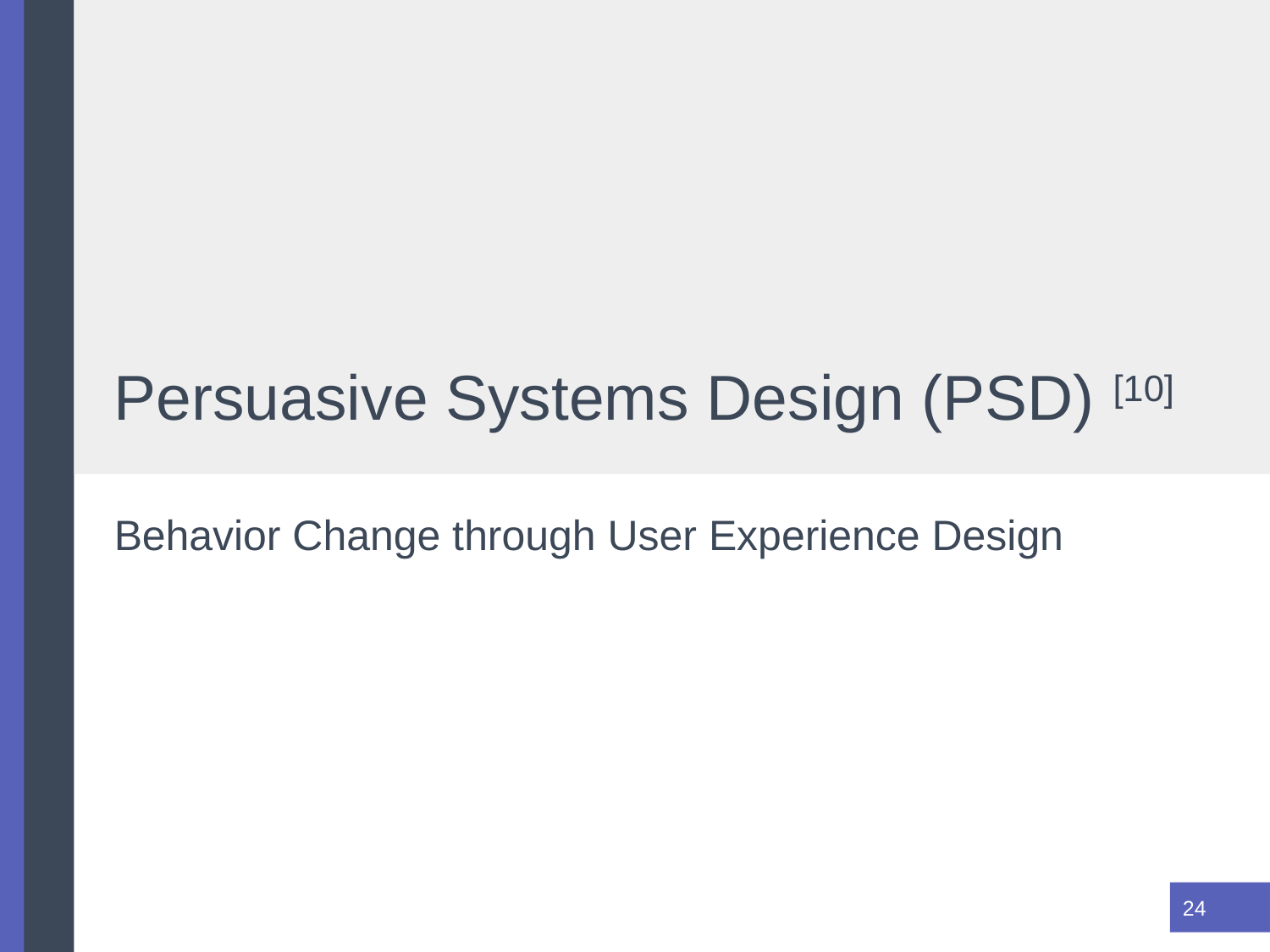

# Persuasive Systems Design (PSD) [10]
Behavior Change through User Experience Design
24